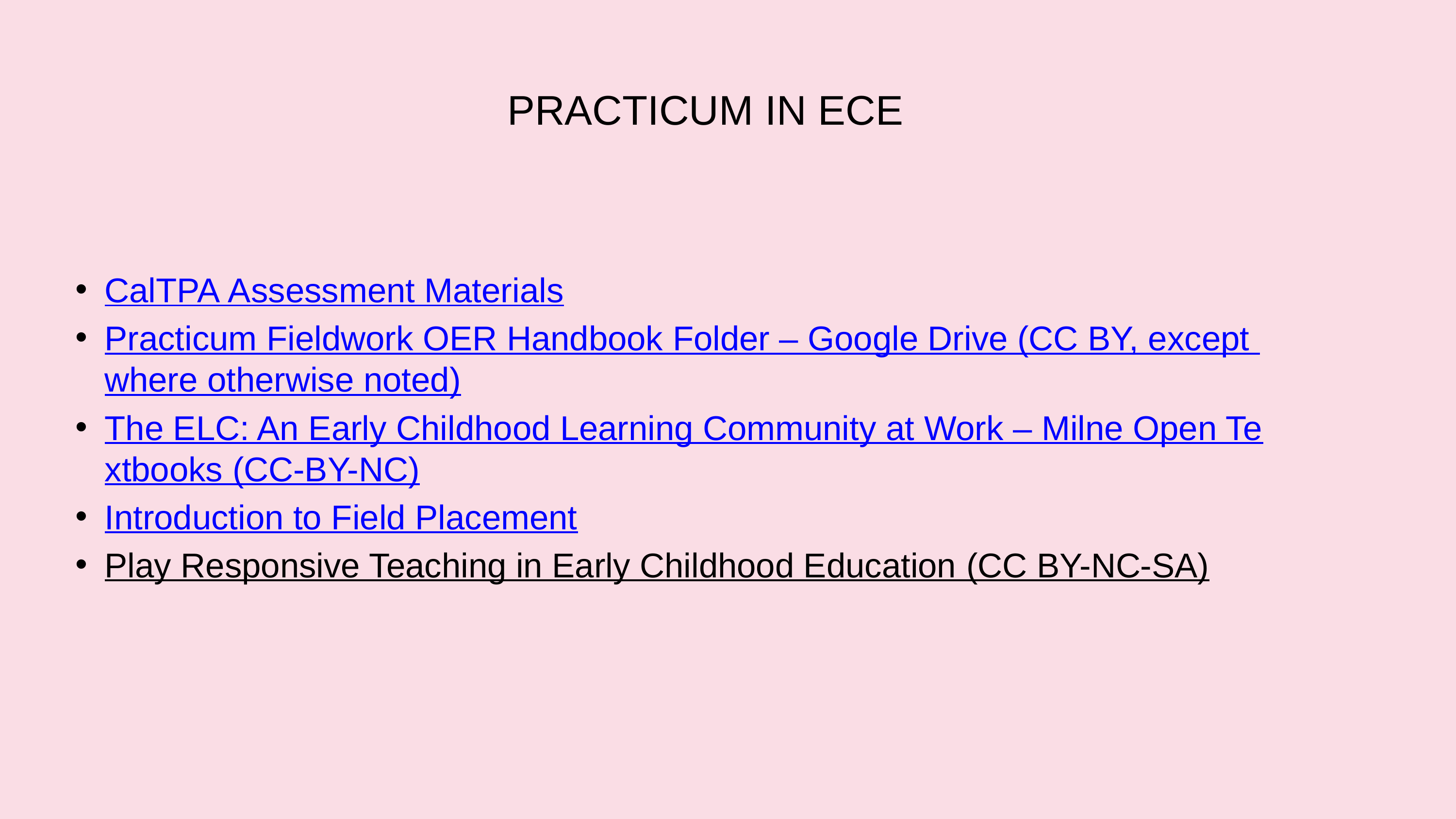

PRACTICUM IN ECE
CalTPA Assessment Materials
Practicum Fieldwork OER Handbook Folder – Google Drive (CC BY, except where otherwise noted)
The ELC: An Early Childhood Learning Community at Work – Milne Open Textbooks (CC-BY-NC)
Introduction to Field Placement
Play Responsive Teaching in Early Childhood Education (CC BY-NC-SA)